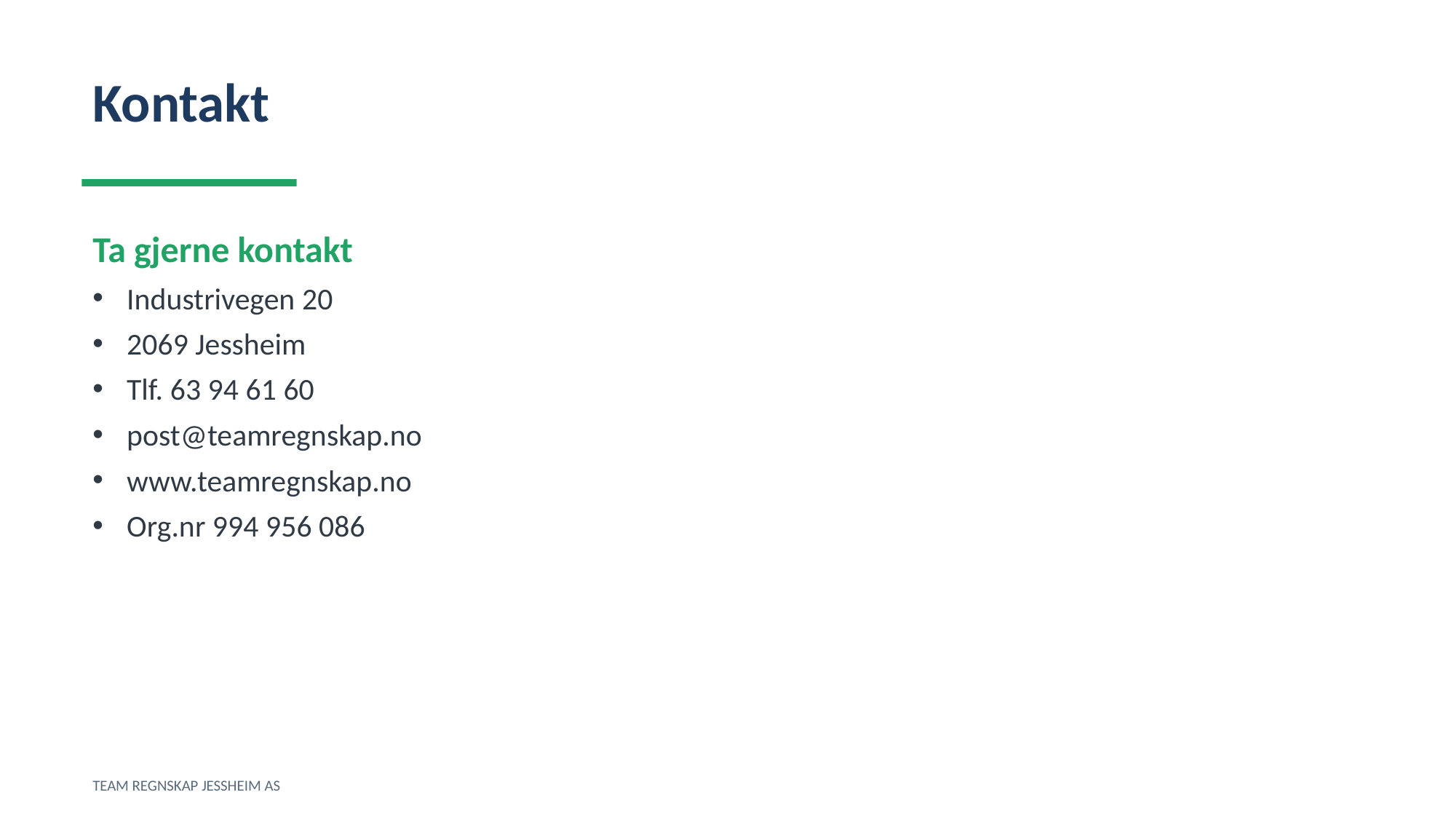

Kontakt

Ta gjerne kontakt
Industrivegen 20
2069 Jessheim
Tlf. 63 94 61 60
post@teamregnskap.no
www.teamregnskap.no
Org.nr 994 956 086
TEAM REGNSKAP JESSHEIM AS